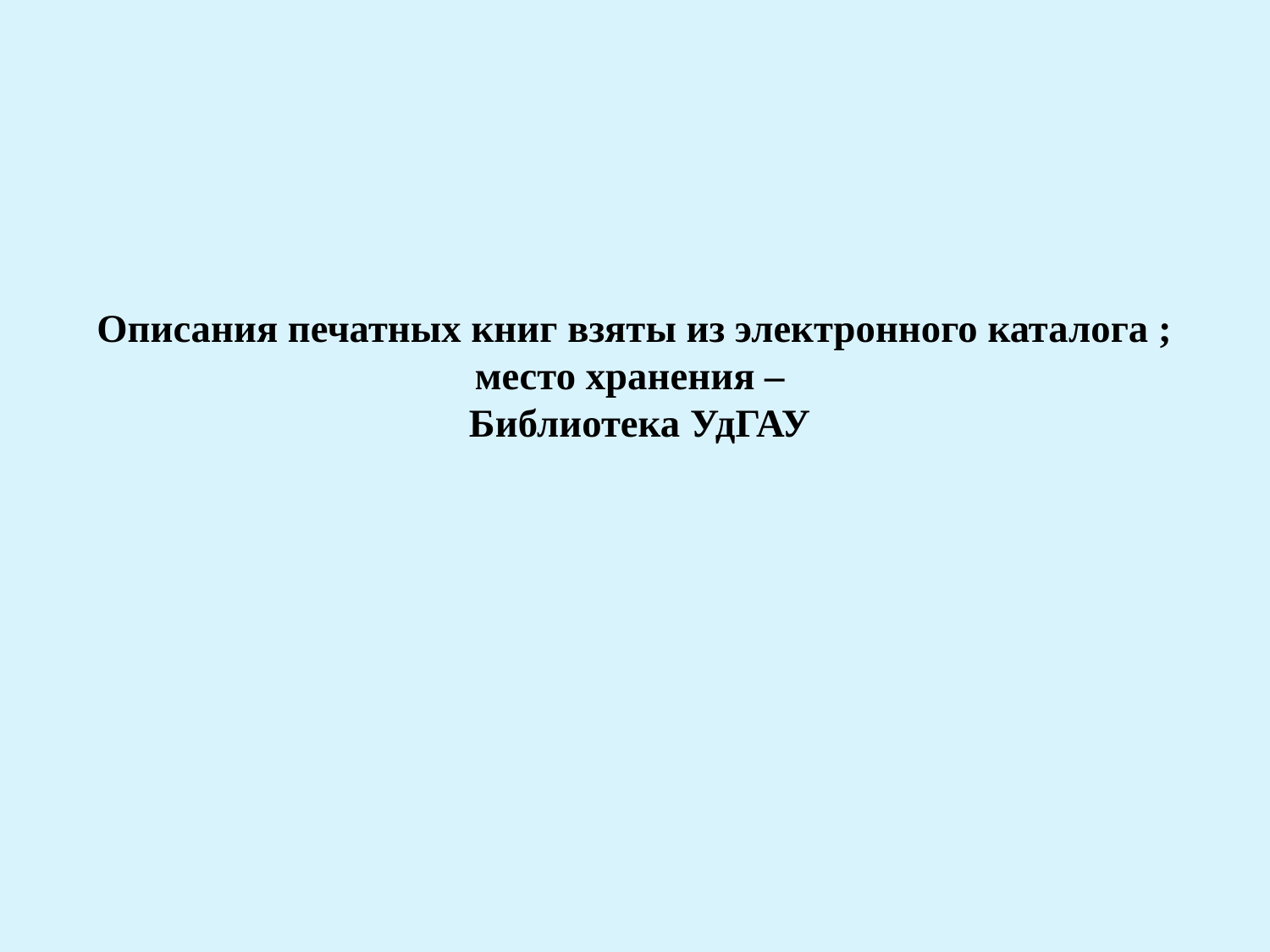

# Описания печатных книг взяты из электронного каталога ; место хранения – Библиотека УдГАУ